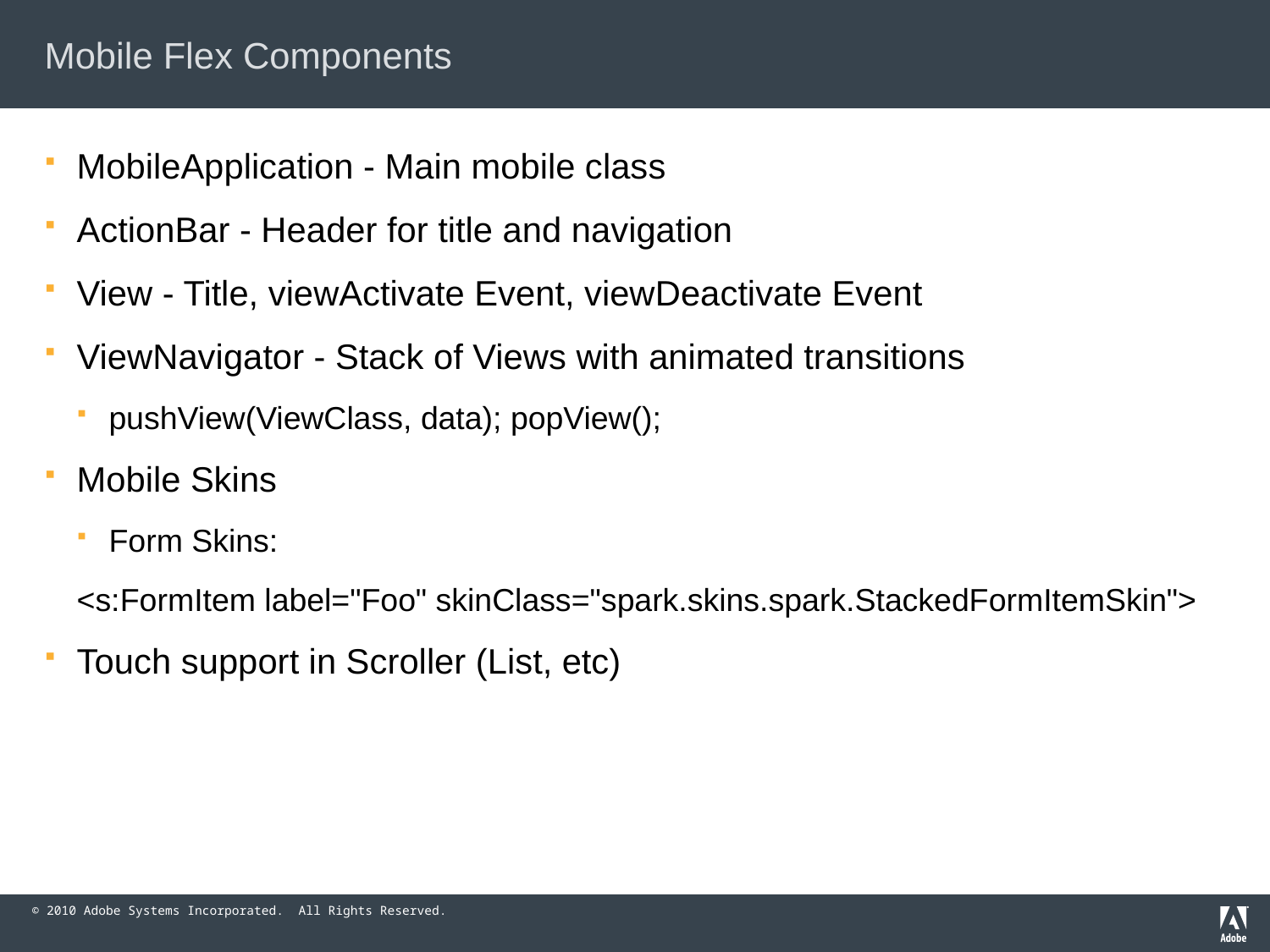

# Mobile Flex Components
MobileApplication - Main mobile class
ActionBar - Header for title and navigation
View - Title, viewActivate Event, viewDeactivate Event
ViewNavigator - Stack of Views with animated transitions
pushView(ViewClass, data); popView();
Mobile Skins
Form Skins:
<s:FormItem label="Foo" skinClass="spark.skins.spark.StackedFormItemSkin">
Touch support in Scroller (List, etc)